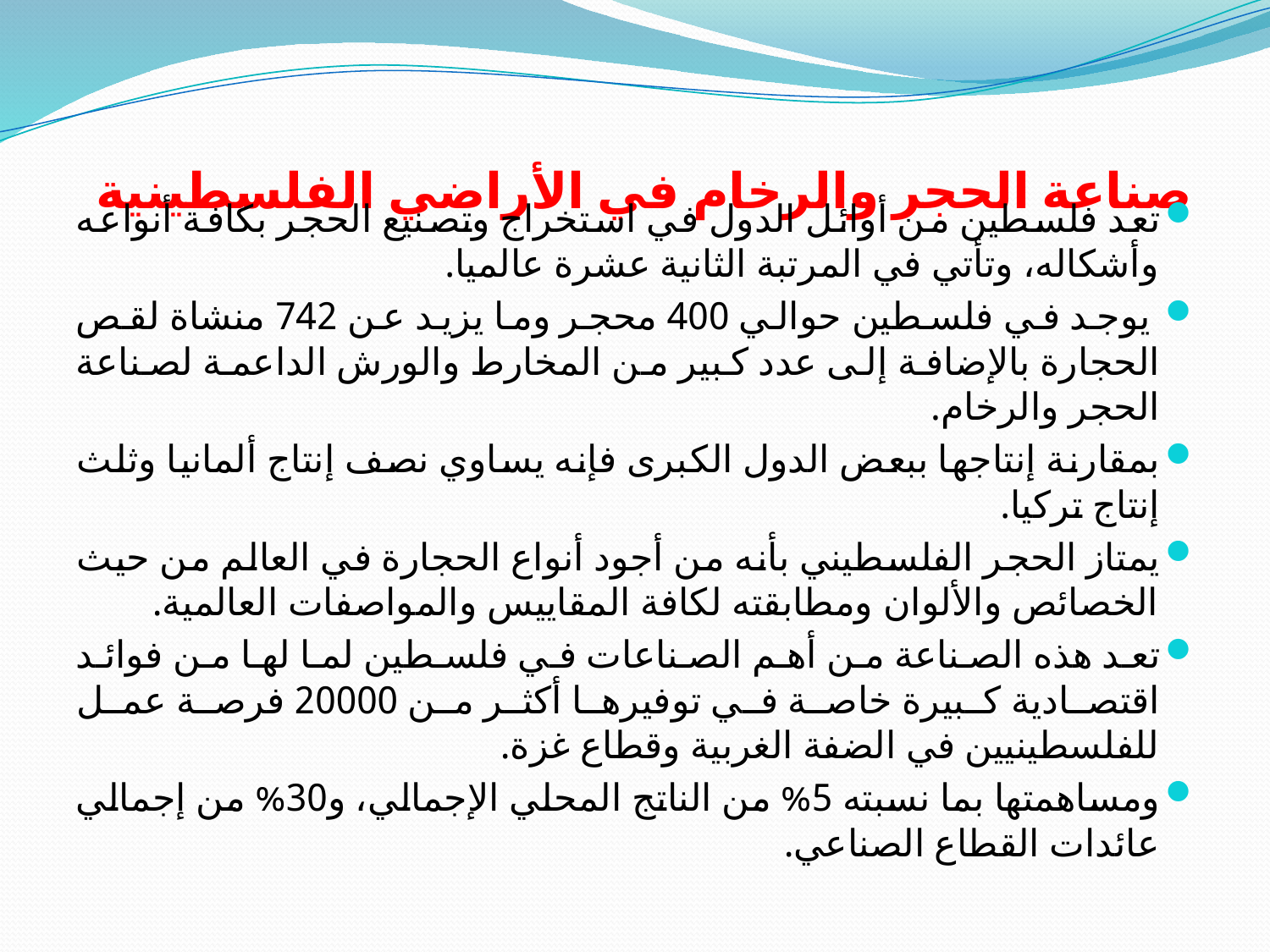

# صناعة الحجر والرخام في الأراضي الفلسطينية
تعد فلسطين من أوائل الدول في استخراج وتصنيع الحجر بكافة أنواعه وأشكاله، وتأتي في المرتبة الثانية عشرة عالميا.
 يوجد في فلسطين حوالي 400 محجر وما يزيد عن 742 منشاة لقص الحجارة بالإضافة إلى عدد كبير من المخارط والورش الداعمة لصناعة الحجر والرخام.
بمقارنة إنتاجها ببعض الدول الكبرى فإنه يساوي نصف إنتاج ألمانيا وثلث إنتاج تركيا.
يمتاز الحجر الفلسطيني بأنه من أجود أنواع الحجارة في العالم من حيث الخصائص والألوان ومطابقته لكافة المقاييس والمواصفات العالمية.
تعد هذه الصناعة من أهم الصناعات في فلسطين لما لها من فوائد اقتصادية كبيرة خاصة في توفيرها أكثر من 20000 فرصة عمل للفلسطينيين في الضفة الغربية وقطاع غزة.
ومساهمتها بما نسبته 5% من الناتج المحلي الإجمالي، و30% من إجمالي عائدات القطاع الصناعي.